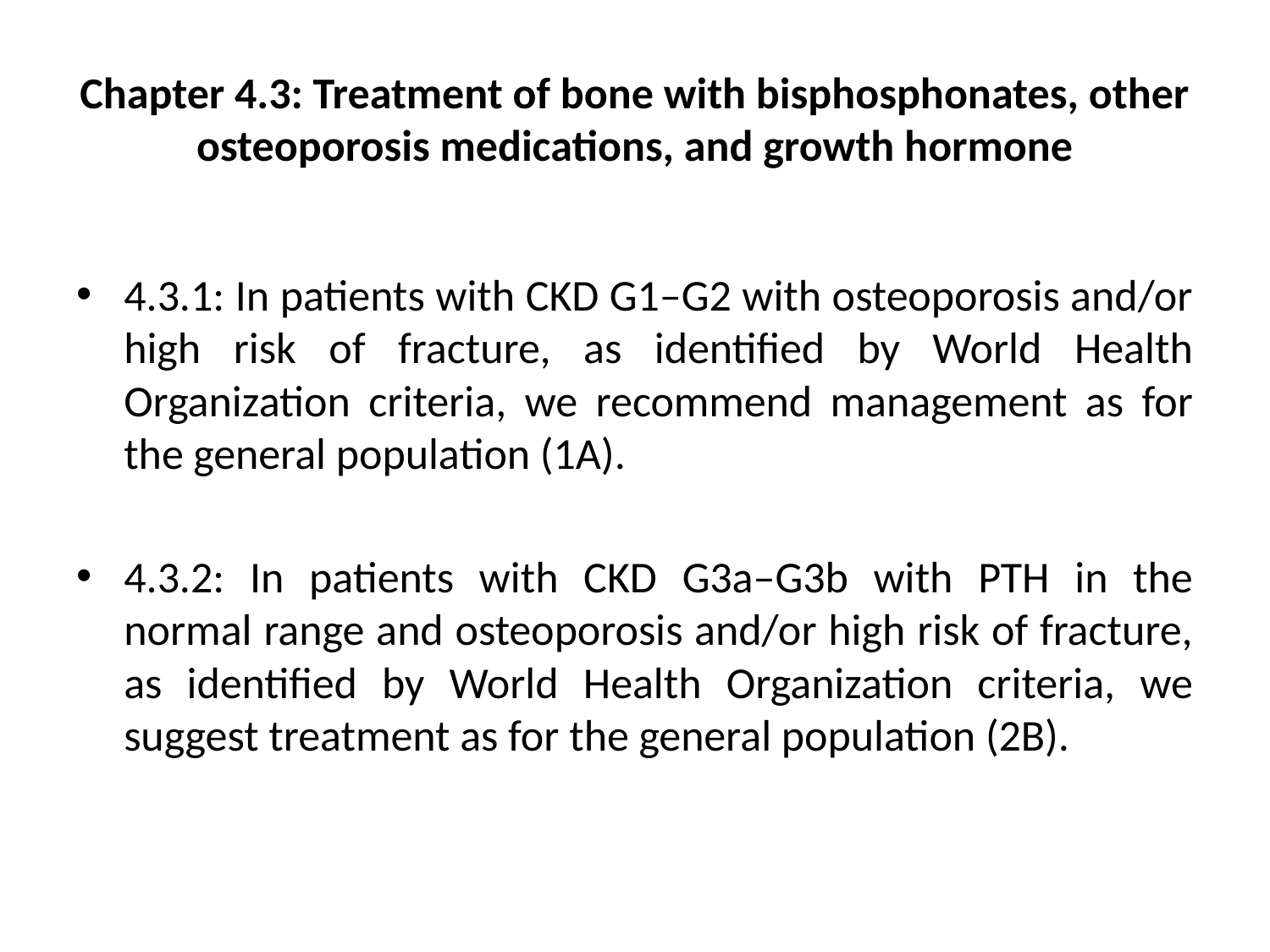

# Chapter 4.3: Treatment of bone with bisphosphonates, other osteoporosis medications, and growth hormone
4.3.1: In patients with CKD G1–G2 with osteoporosis and/or high risk of fracture, as identified by World Health Organization criteria, we recommend management as for the general population (1A).

4.3.2: In patients with CKD G3a–G3b with PTH in the normal range and osteoporosis and/or high risk of fracture, as identified by World Health Organization criteria, we suggest treatment as for the general population (2B).